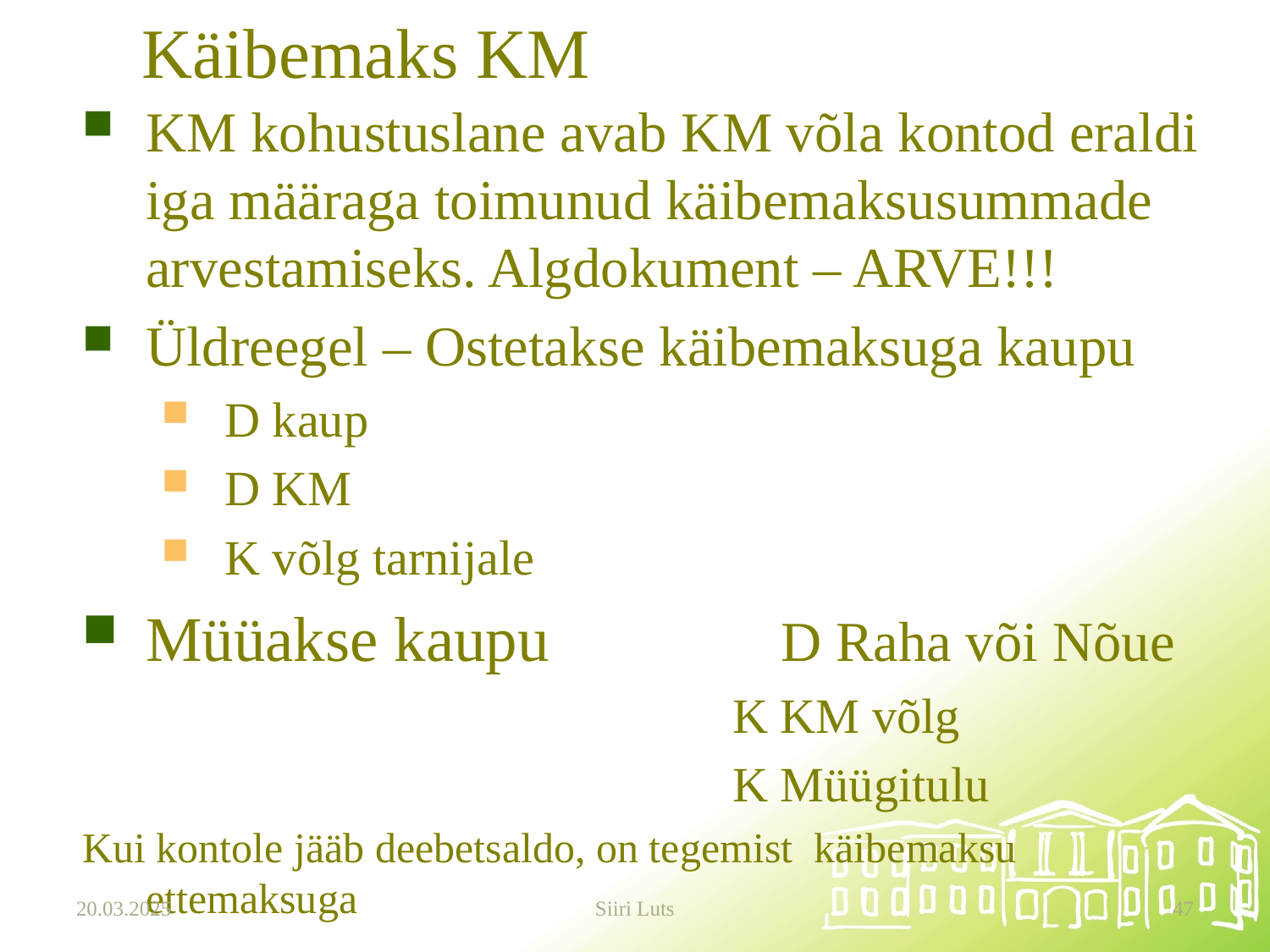

# Käibemaks KM
KM kohustuslane avab KM võla kontod eraldi iga määraga toimunud käibemaksusummade arvestamiseks. Algdokument – ARVE!!!
Üldreegel – Ostetakse käibemaksuga kaupu
D kaup
D KM
K võlg tarnijale
Müüakse kaupu		D Raha või Nõue
					K KM võlg
					K Müügitulu
Kui kontole jääb deebetsaldo, on tegemist  käibemaksu ettemaksuga

20.03.2025
Siiri Luts
47